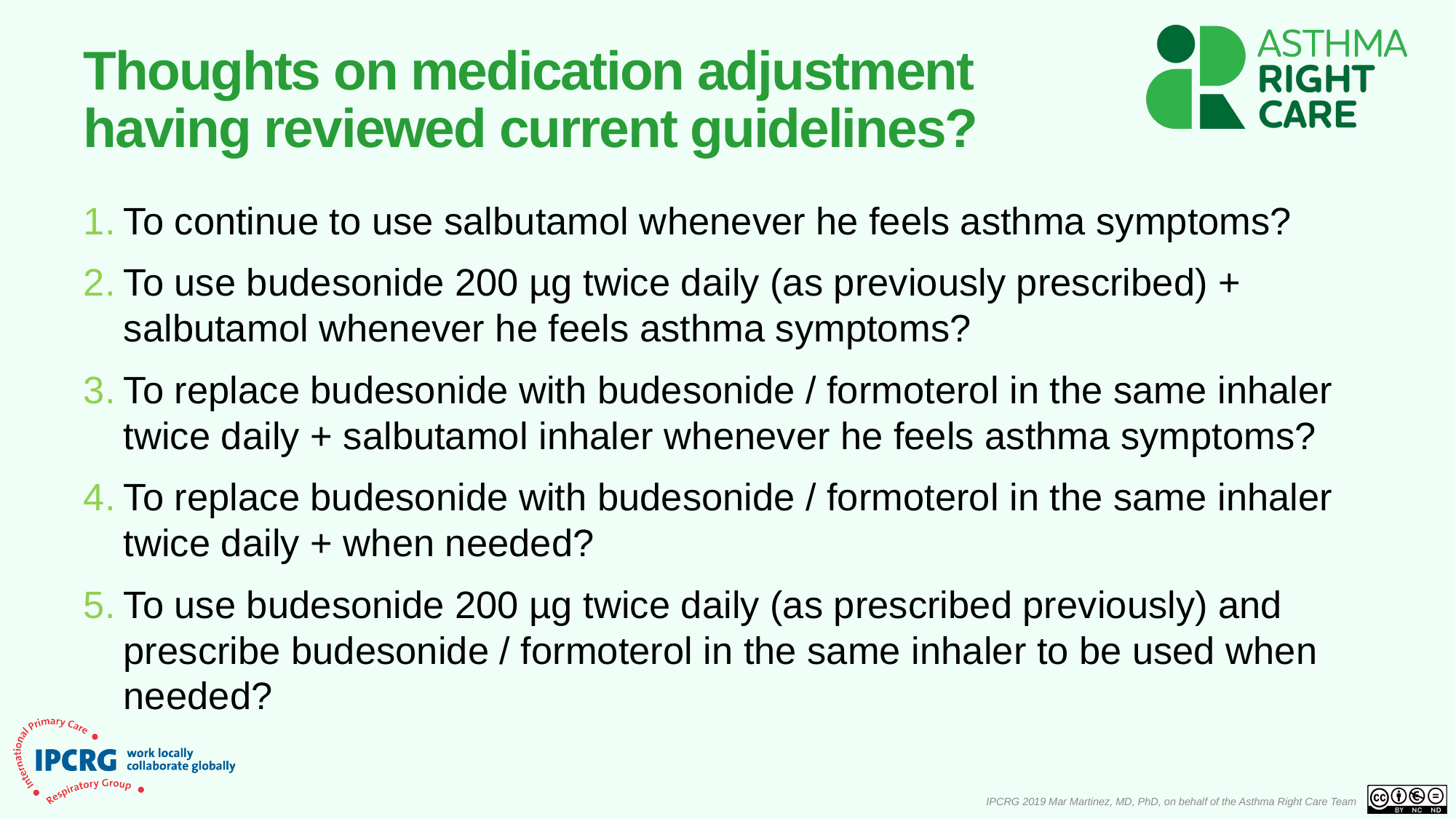

# Thoughts on medication adjustment having reviewed current guidelines?
To continue to use salbutamol whenever he feels asthma symptoms?
To use budesonide 200 µg twice daily (as previously prescribed) + salbutamol whenever he feels asthma symptoms?
To replace budesonide with budesonide / formoterol in the same inhaler twice daily + salbutamol inhaler whenever he feels asthma symptoms?
To replace budesonide with budesonide / formoterol in the same inhaler twice daily + when needed?
To use budesonide 200 µg twice daily (as prescribed previously) and prescribe budesonide / formoterol in the same inhaler to be used when needed?